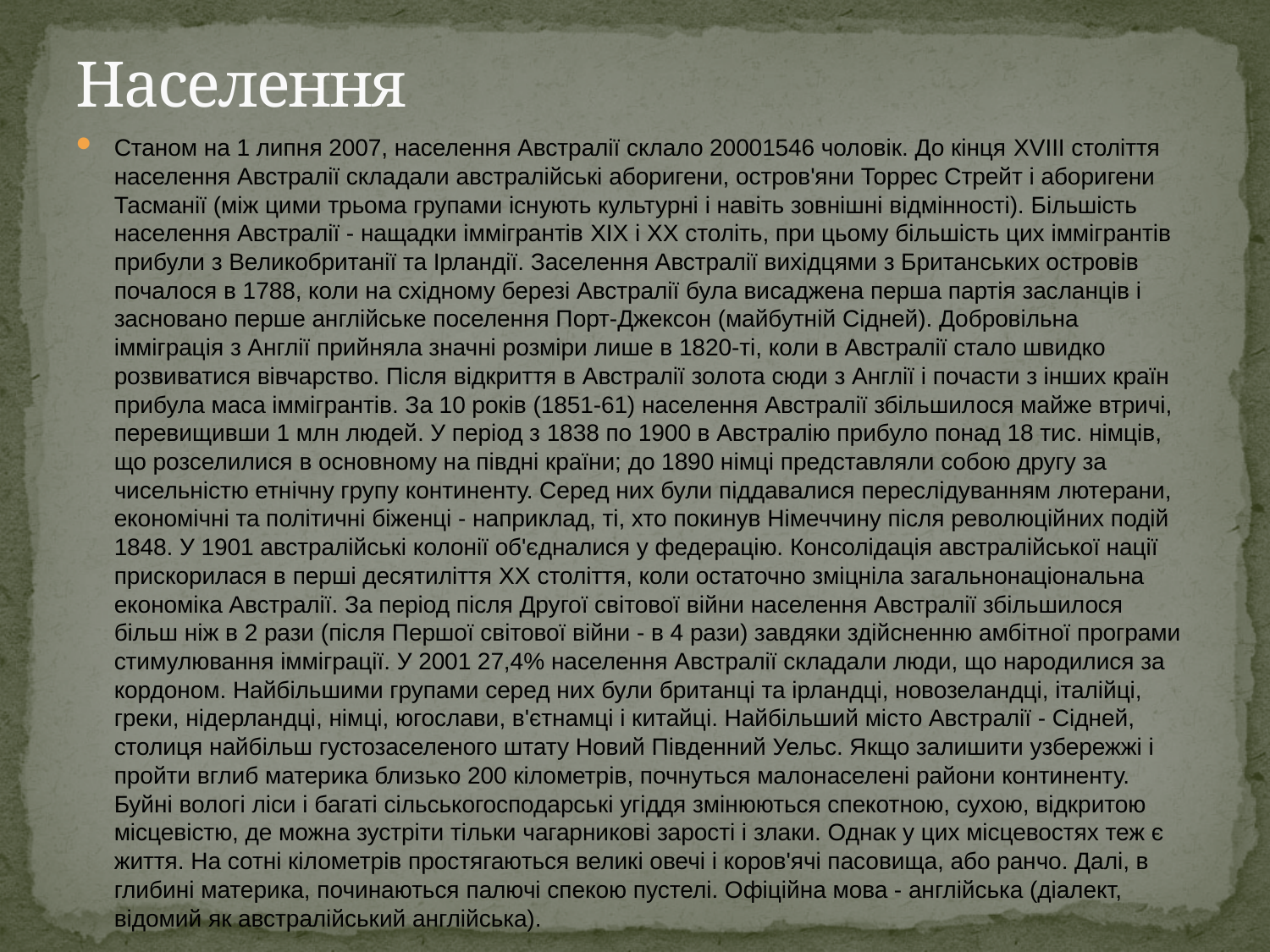

# Населення
Станом на 1 липня 2007, населення Австралії склало 20001546 чоловік. До кінця XVIII століття населення Австралії складали австралійські аборигени, остров'яни Торрес Стрейт і аборигени Тасманії (між цими трьома групами існують культурні і навіть зовнішні відмінності). Більшість населення Австралії - нащадки іммігрантів XIX і XX століть, при цьому більшість цих іммігрантів прибули з Великобританії та Ірландії. Заселення Австралії вихідцями з Британських островів почалося в 1788, коли на східному березі Австралії була висаджена перша партія засланців і засновано перше англійське поселення Порт-Джексон (майбутній Сідней). Добровільна імміграція з Англії прийняла значні розміри лише в 1820-ті, коли в Австралії стало швидко розвиватися вівчарство. Після відкриття в Австралії золота сюди з Англії і почасти з інших країн прибула маса іммігрантів. За 10 років (1851-61) населення Австралії збільшилося майже втричі, перевищивши 1 млн людей. У період з 1838 по 1900 в Австралію прибуло понад 18 тис. німців, що розселилися в основному на півдні країни; до 1890 німці представляли собою другу за чисельністю етнічну групу континенту. Серед них були піддавалися переслідуванням лютерани, економічні та політичні біженці - наприклад, ті, хто покинув Німеччину після революційних подій 1848. У 1901 австралійські колонії об'єдналися у федерацію. Консолідація австралійської нації прискорилася в перші десятиліття XX століття, коли остаточно зміцніла загальнонаціональна економіка Австралії. За період після Другої світової війни населення Австралії збільшилося більш ніж в 2 рази (після Першої світової війни - в 4 рази) завдяки здійсненню амбітної програми стимулювання імміграції. У 2001 27,4% населення Австралії складали люди, що народилися за кордоном. Найбільшими групами серед них були британці та ірландці, новозеландці, італійці, греки, нідерландці, німці, югослави, в'єтнамці і китайці. Найбільший місто Австралії - Сідней, столиця найбільш густозаселеного штату Новий Південний Уельс. Якщо залишити узбережжі і пройти вглиб материка близько 200 кілометрів, почнуться малонаселені райони континенту. Буйні вологі ліси і багаті сільськогосподарські угіддя змінюються спекотною, сухою, відкритою місцевістю, де можна зустріти тільки чагарникові зарості і злаки. Однак у цих місцевостях теж є життя. На сотні кілометрів простягаються великі овечі і коров'ячі пасовища, або ранчо. Далі, в глибині материка, починаються палючі спекою пустелі. Офіційна мова - англійська (діалект, відомий як австралійський англійська).